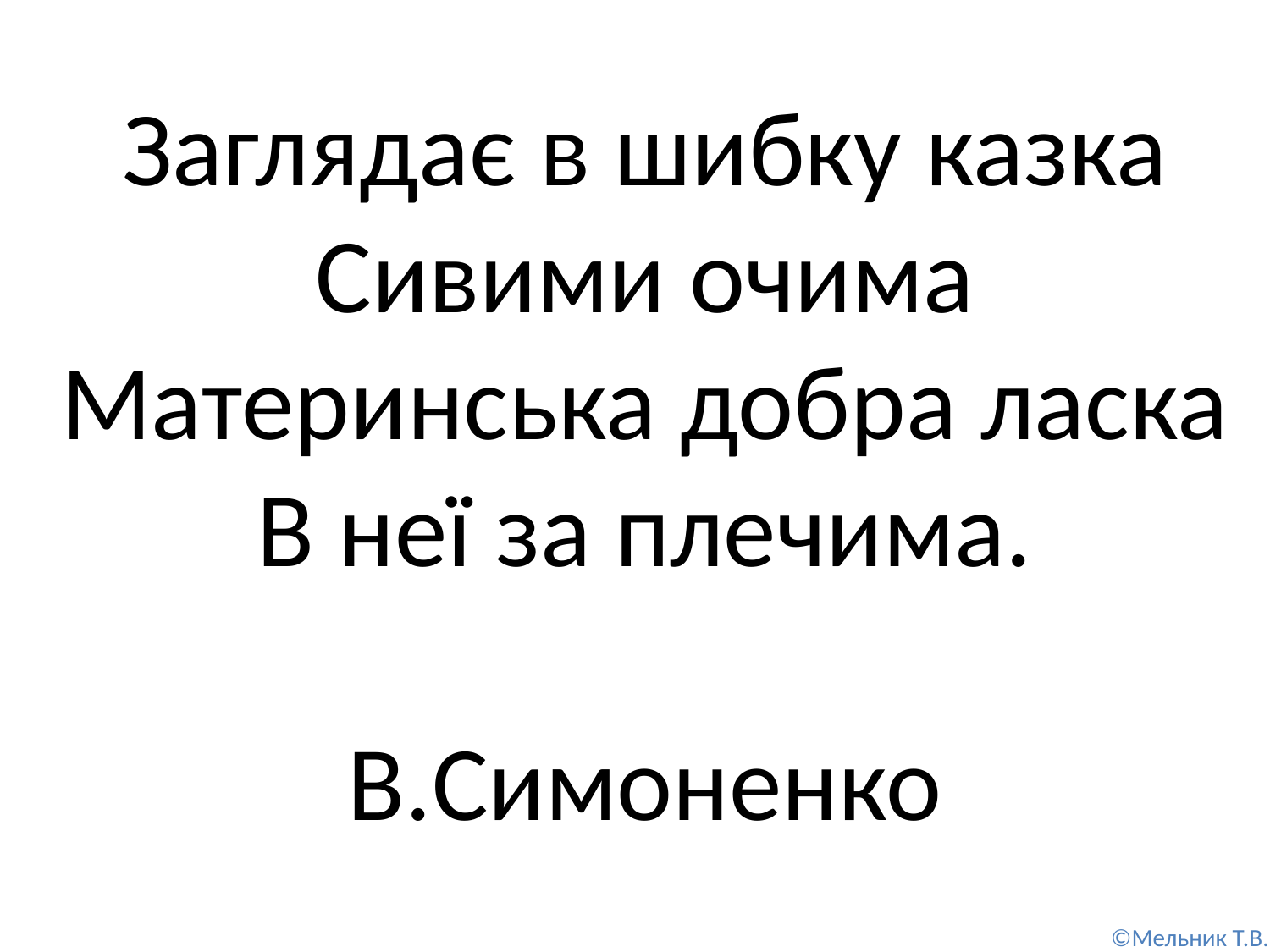

Заглядає в шибку казка
Сивими очима
Материнська добра ласка
В неї за плечима.

В.Cимоненко